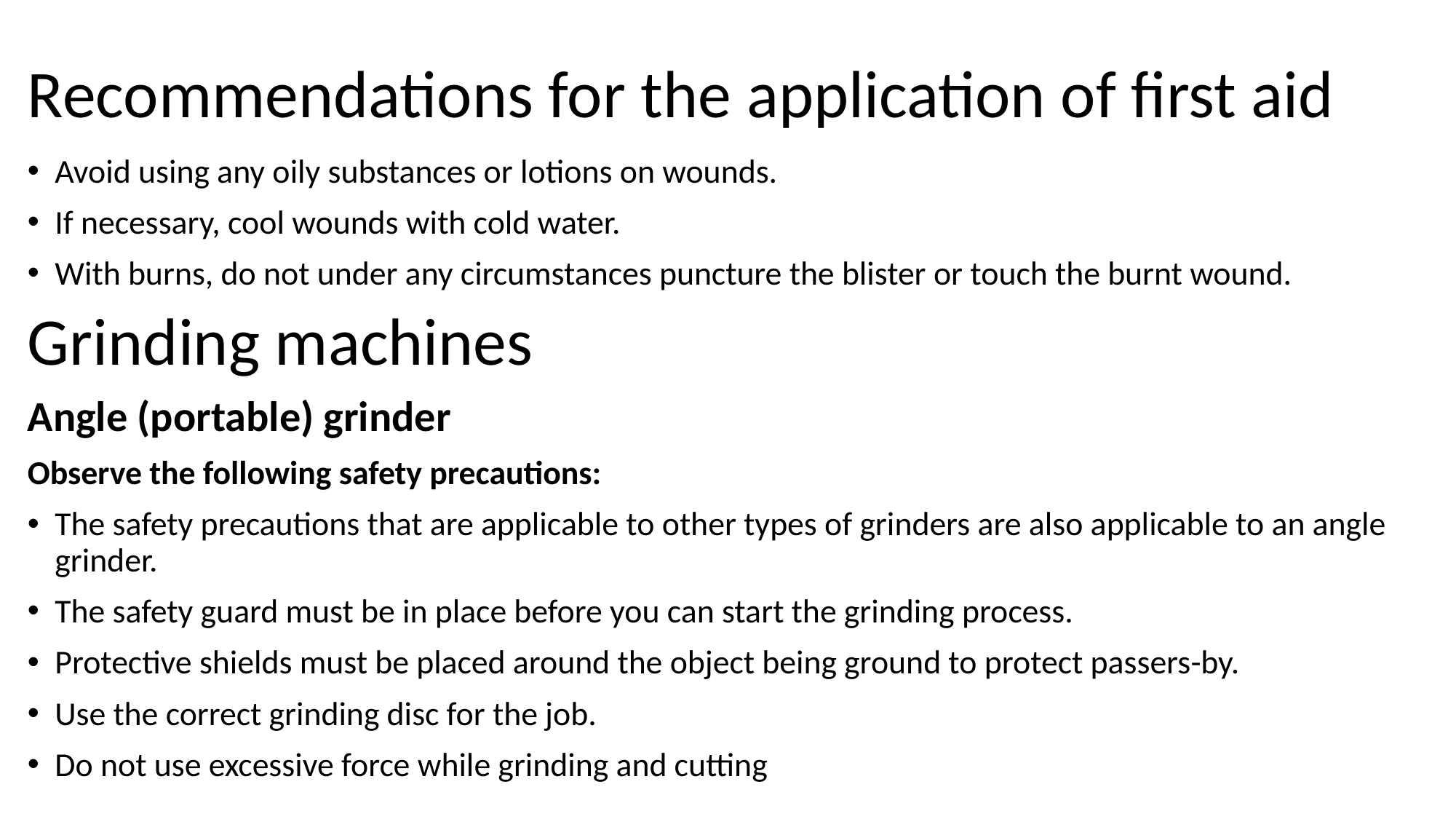

# Recommendations for the application of first aid
Avoid using any oily substances or lotions on wounds.
If necessary, cool wounds with cold water.
With burns, do not under any circumstances puncture the blister or touch the burnt wound.
Grinding machines
Angle (portable) grinder
Observe the following safety precautions:
The safety precautions that are applicable to other types of grinders are also applicable to an angle grinder.
The safety guard must be in place before you can start the grinding process.
Protective shields must be placed around the object being ground to protect passers-by.
Use the correct grinding disc for the job.
Do not use excessive force while grinding and cutting